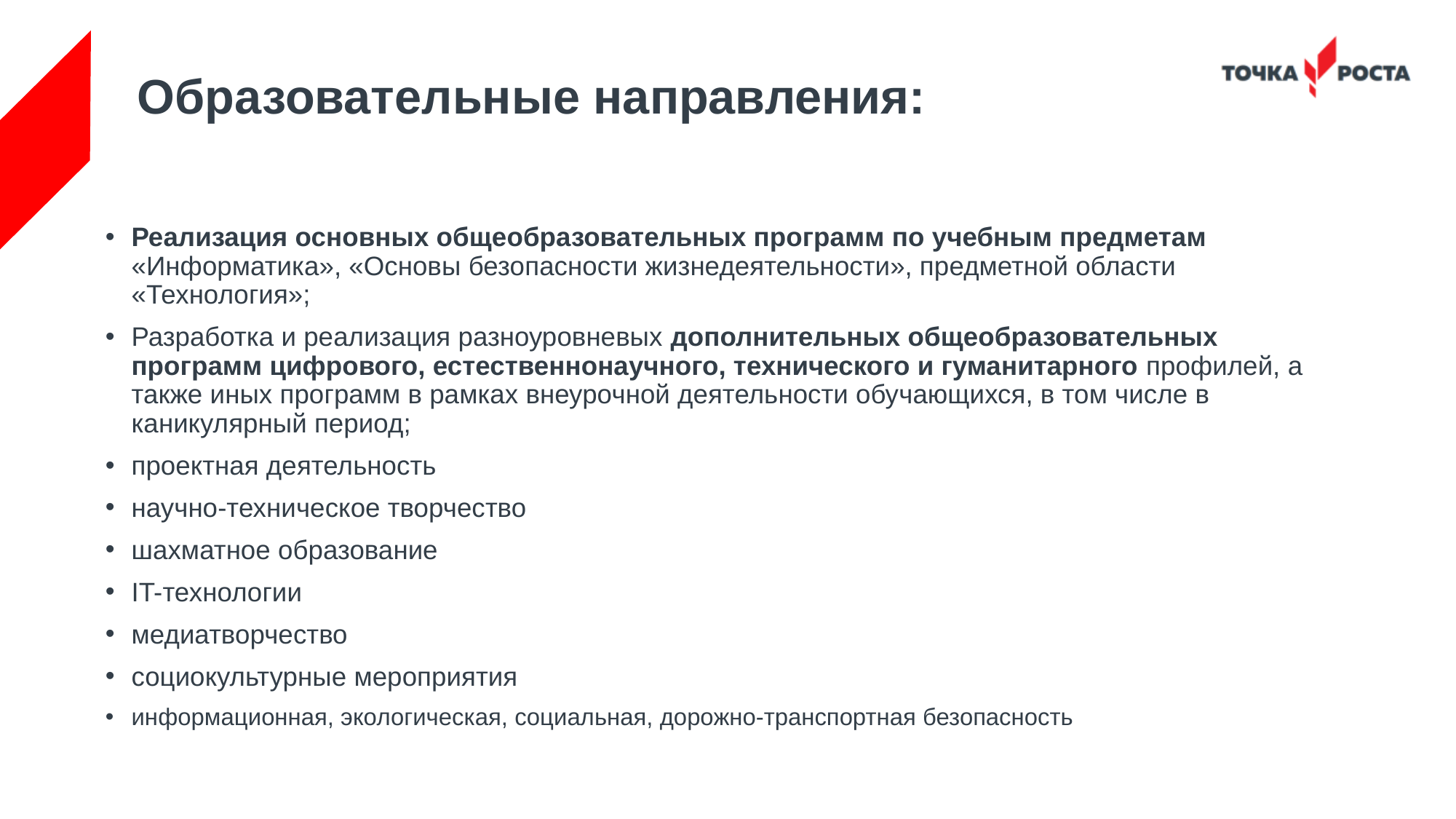

# Образовательные направления:
Реализация основных общеобразовательных программ по учебным предметам  «Информатика», «Основы безопасности жизнедеятельности», предметной области «Технология»;
Разработка и реализация разноуровневых дополнительных общеобразовательных программ цифрового, естественнонаучного, технического и гуманитарного профилей, а также иных программ в рамках внеурочной деятельности обучающихся, в том числе в каникулярный период;
проектная деятельность
научно-техническое творчество
шахматное образование
IT-технологии
медиатворчество
социокультурные мероприятия
информационная, экологическая, социальная, дорожно-транспортная безопасность